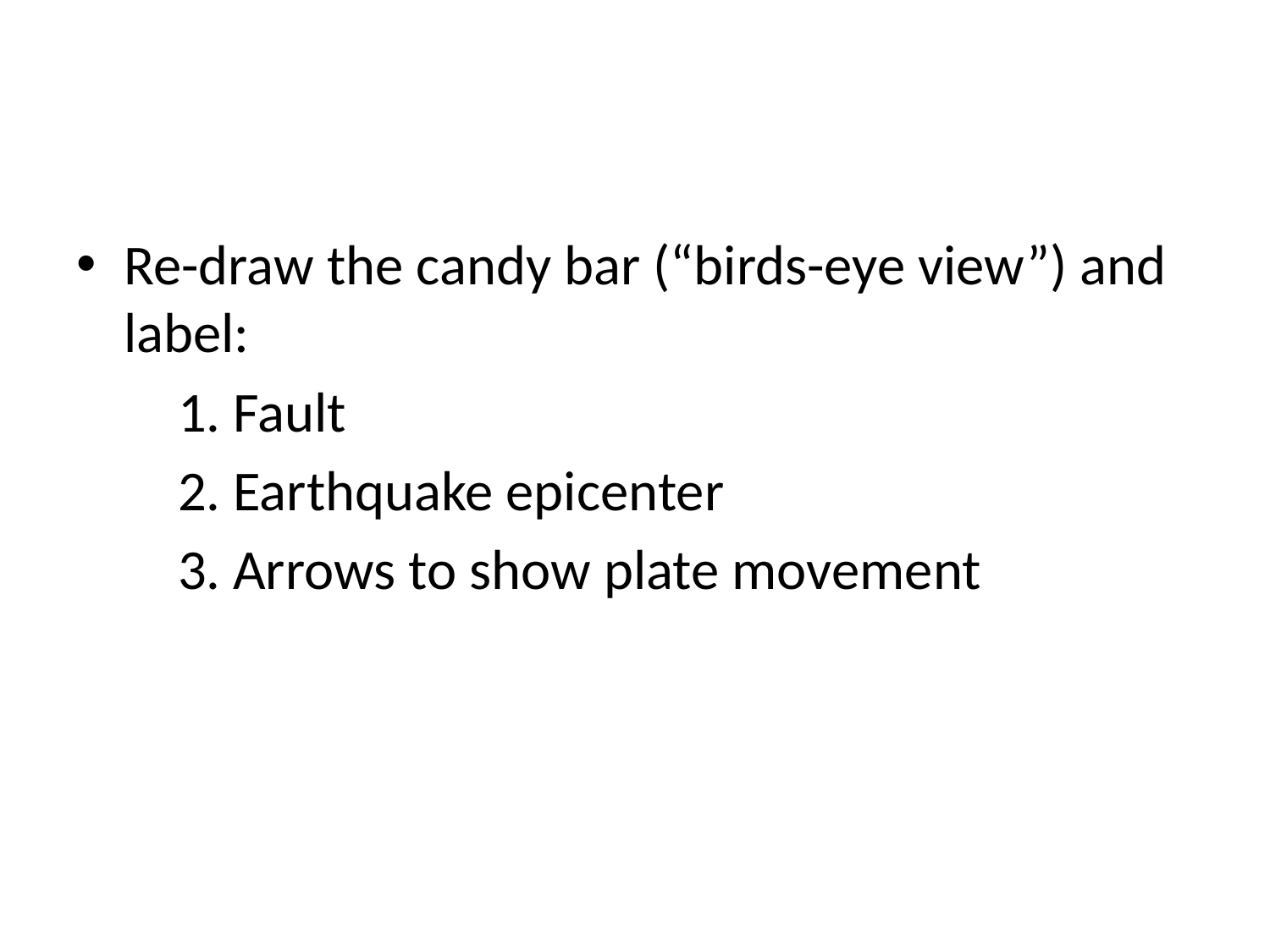

#
Re-draw the candy bar (“birds-eye view”) and label:
        1. Fault
        2. Earthquake epicenter
        3. Arrows to show plate movement